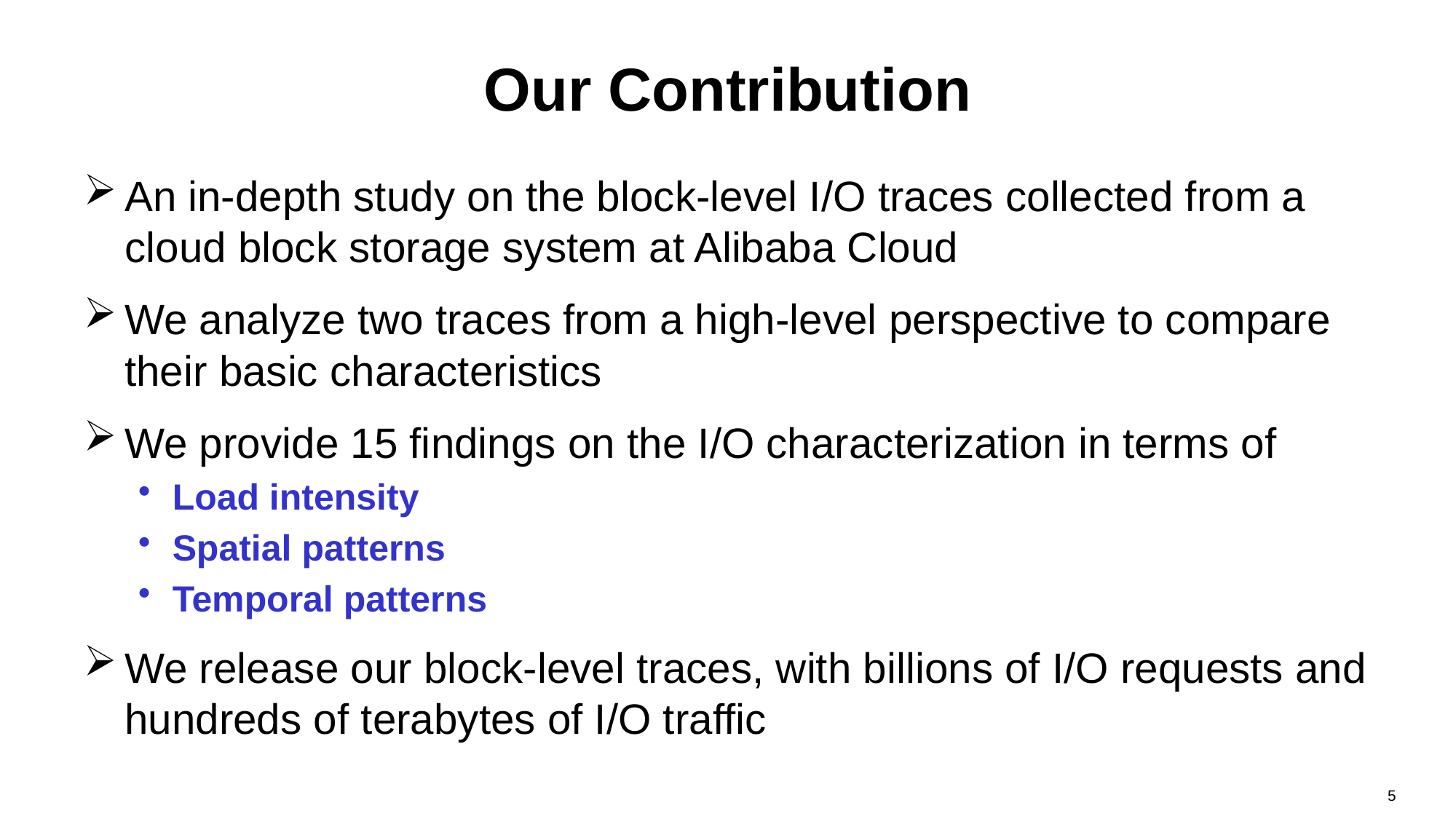

Our Contribution
An in-depth study on the block-level I/O traces collected from a cloud block storage system at Alibaba Cloud
We analyze two traces from a high-level perspective to compare their basic characteristics
We provide 15 findings on the I/O characterization in terms of
Load intensity
Spatial patterns
Temporal patterns
We release our block-level traces, with billions of I/O requests and hundreds of terabytes of I/O traffic
5